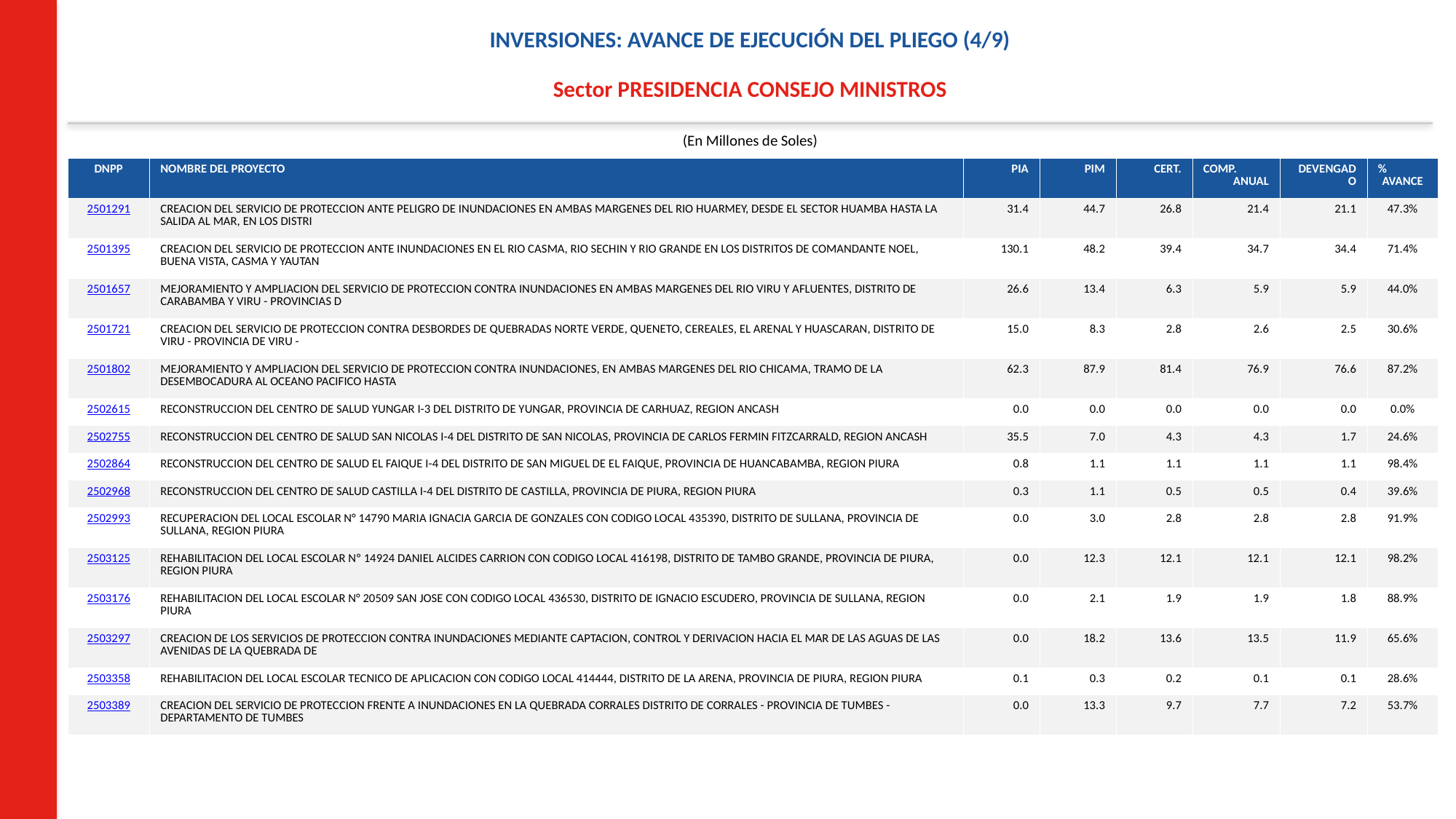

INVERSIONES: AVANCE DE EJECUCIÓN DEL PLIEGO (4/9)
Sector PRESIDENCIA CONSEJO MINISTROS

(En Millones de Soles)
| DNPP | NOMBRE DEL PROYECTO | PIA | PIM | CERT. | COMP. ANUAL | DEVENGADO | % AVANCE |
| --- | --- | --- | --- | --- | --- | --- | --- |
| 2501291 | CREACION DEL SERVICIO DE PROTECCION ANTE PELIGRO DE INUNDACIONES EN AMBAS MARGENES DEL RIO HUARMEY, DESDE EL SECTOR HUAMBA HASTA LA SALIDA AL MAR, EN LOS DISTRI | 31.4 | 44.7 | 26.8 | 21.4 | 21.1 | 47.3% |
| 2501395 | CREACION DEL SERVICIO DE PROTECCION ANTE INUNDACIONES EN EL RIO CASMA, RIO SECHIN Y RIO GRANDE EN LOS DISTRITOS DE COMANDANTE NOEL, BUENA VISTA, CASMA Y YAUTAN | 130.1 | 48.2 | 39.4 | 34.7 | 34.4 | 71.4% |
| 2501657 | MEJORAMIENTO Y AMPLIACION DEL SERVICIO DE PROTECCION CONTRA INUNDACIONES EN AMBAS MARGENES DEL RIO VIRU Y AFLUENTES, DISTRITO DE CARABAMBA Y VIRU - PROVINCIAS D | 26.6 | 13.4 | 6.3 | 5.9 | 5.9 | 44.0% |
| 2501721 | CREACION DEL SERVICIO DE PROTECCION CONTRA DESBORDES DE QUEBRADAS NORTE VERDE, QUENETO, CEREALES, EL ARENAL Y HUASCARAN, DISTRITO DE VIRU - PROVINCIA DE VIRU - | 15.0 | 8.3 | 2.8 | 2.6 | 2.5 | 30.6% |
| 2501802 | MEJORAMIENTO Y AMPLIACION DEL SERVICIO DE PROTECCION CONTRA INUNDACIONES, EN AMBAS MARGENES DEL RIO CHICAMA, TRAMO DE LA DESEMBOCADURA AL OCEANO PACIFICO HASTA | 62.3 | 87.9 | 81.4 | 76.9 | 76.6 | 87.2% |
| 2502615 | RECONSTRUCCION DEL CENTRO DE SALUD YUNGAR I-3 DEL DISTRITO DE YUNGAR, PROVINCIA DE CARHUAZ, REGION ANCASH | 0.0 | 0.0 | 0.0 | 0.0 | 0.0 | 0.0% |
| 2502755 | RECONSTRUCCION DEL CENTRO DE SALUD SAN NICOLAS I-4 DEL DISTRITO DE SAN NICOLAS, PROVINCIA DE CARLOS FERMIN FITZCARRALD, REGION ANCASH | 35.5 | 7.0 | 4.3 | 4.3 | 1.7 | 24.6% |
| 2502864 | RECONSTRUCCION DEL CENTRO DE SALUD EL FAIQUE I-4 DEL DISTRITO DE SAN MIGUEL DE EL FAIQUE, PROVINCIA DE HUANCABAMBA, REGION PIURA | 0.8 | 1.1 | 1.1 | 1.1 | 1.1 | 98.4% |
| 2502968 | RECONSTRUCCION DEL CENTRO DE SALUD CASTILLA I-4 DEL DISTRITO DE CASTILLA, PROVINCIA DE PIURA, REGION PIURA | 0.3 | 1.1 | 0.5 | 0.5 | 0.4 | 39.6% |
| 2502993 | RECUPERACION DEL LOCAL ESCOLAR N° 14790 MARIA IGNACIA GARCIA DE GONZALES CON CODIGO LOCAL 435390, DISTRITO DE SULLANA, PROVINCIA DE SULLANA, REGION PIURA | 0.0 | 3.0 | 2.8 | 2.8 | 2.8 | 91.9% |
| 2503125 | REHABILITACION DEL LOCAL ESCOLAR Nº 14924 DANIEL ALCIDES CARRION CON CODIGO LOCAL 416198, DISTRITO DE TAMBO GRANDE, PROVINCIA DE PIURA, REGION PIURA | 0.0 | 12.3 | 12.1 | 12.1 | 12.1 | 98.2% |
| 2503176 | REHABILITACION DEL LOCAL ESCOLAR N° 20509 SAN JOSE CON CODIGO LOCAL 436530, DISTRITO DE IGNACIO ESCUDERO, PROVINCIA DE SULLANA, REGION PIURA | 0.0 | 2.1 | 1.9 | 1.9 | 1.8 | 88.9% |
| 2503297 | CREACION DE LOS SERVICIOS DE PROTECCION CONTRA INUNDACIONES MEDIANTE CAPTACION, CONTROL Y DERIVACION HACIA EL MAR DE LAS AGUAS DE LAS AVENIDAS DE LA QUEBRADA DE | 0.0 | 18.2 | 13.6 | 13.5 | 11.9 | 65.6% |
| 2503358 | REHABILITACION DEL LOCAL ESCOLAR TECNICO DE APLICACION CON CODIGO LOCAL 414444, DISTRITO DE LA ARENA, PROVINCIA DE PIURA, REGION PIURA | 0.1 | 0.3 | 0.2 | 0.1 | 0.1 | 28.6% |
| 2503389 | CREACION DEL SERVICIO DE PROTECCION FRENTE A INUNDACIONES EN LA QUEBRADA CORRALES DISTRITO DE CORRALES - PROVINCIA DE TUMBES - DEPARTAMENTO DE TUMBES | 0.0 | 13.3 | 9.7 | 7.7 | 7.2 | 53.7% |